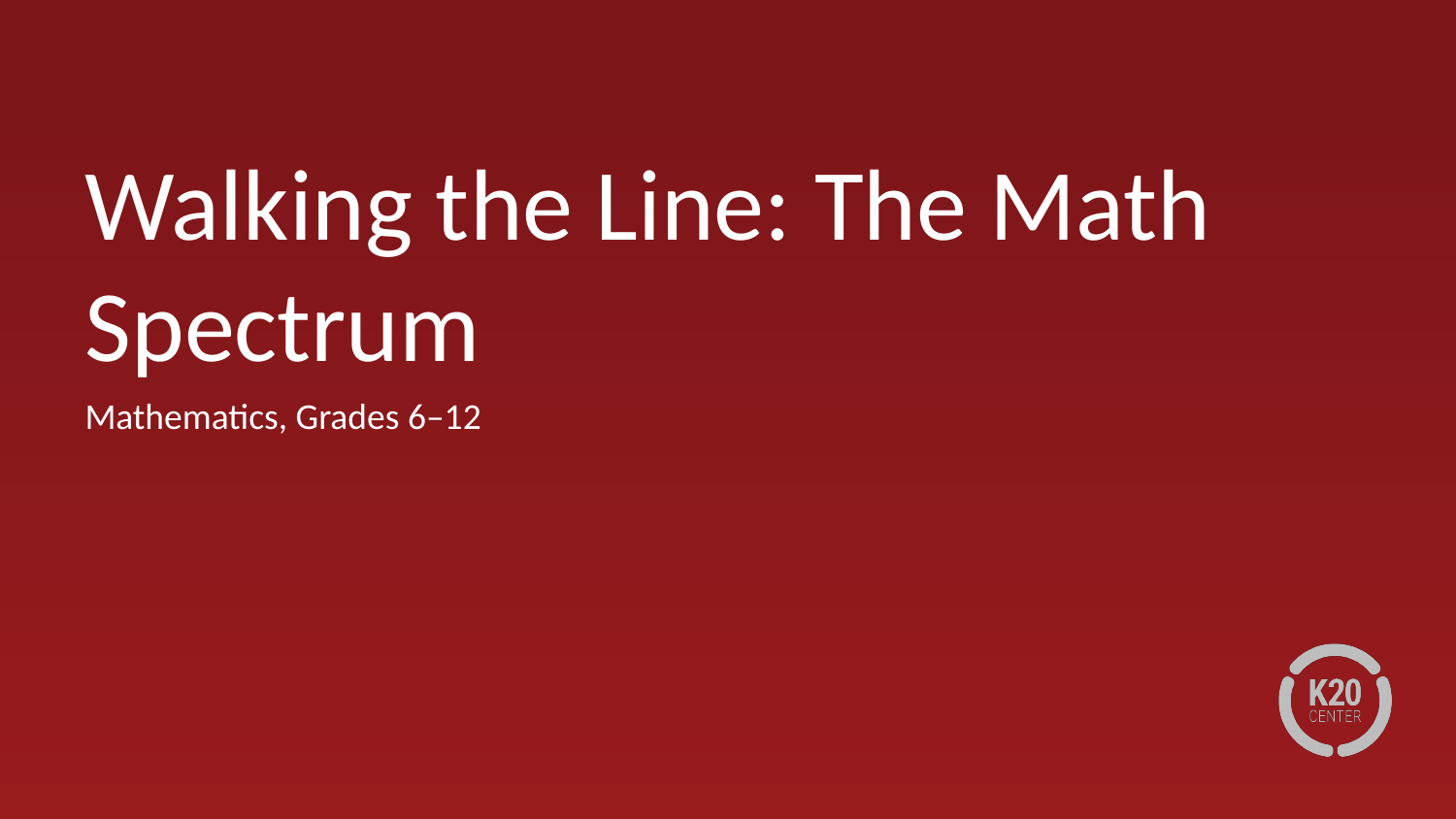

# Walking the Line: The Math Spectrum
Mathematics, Grades 6–12